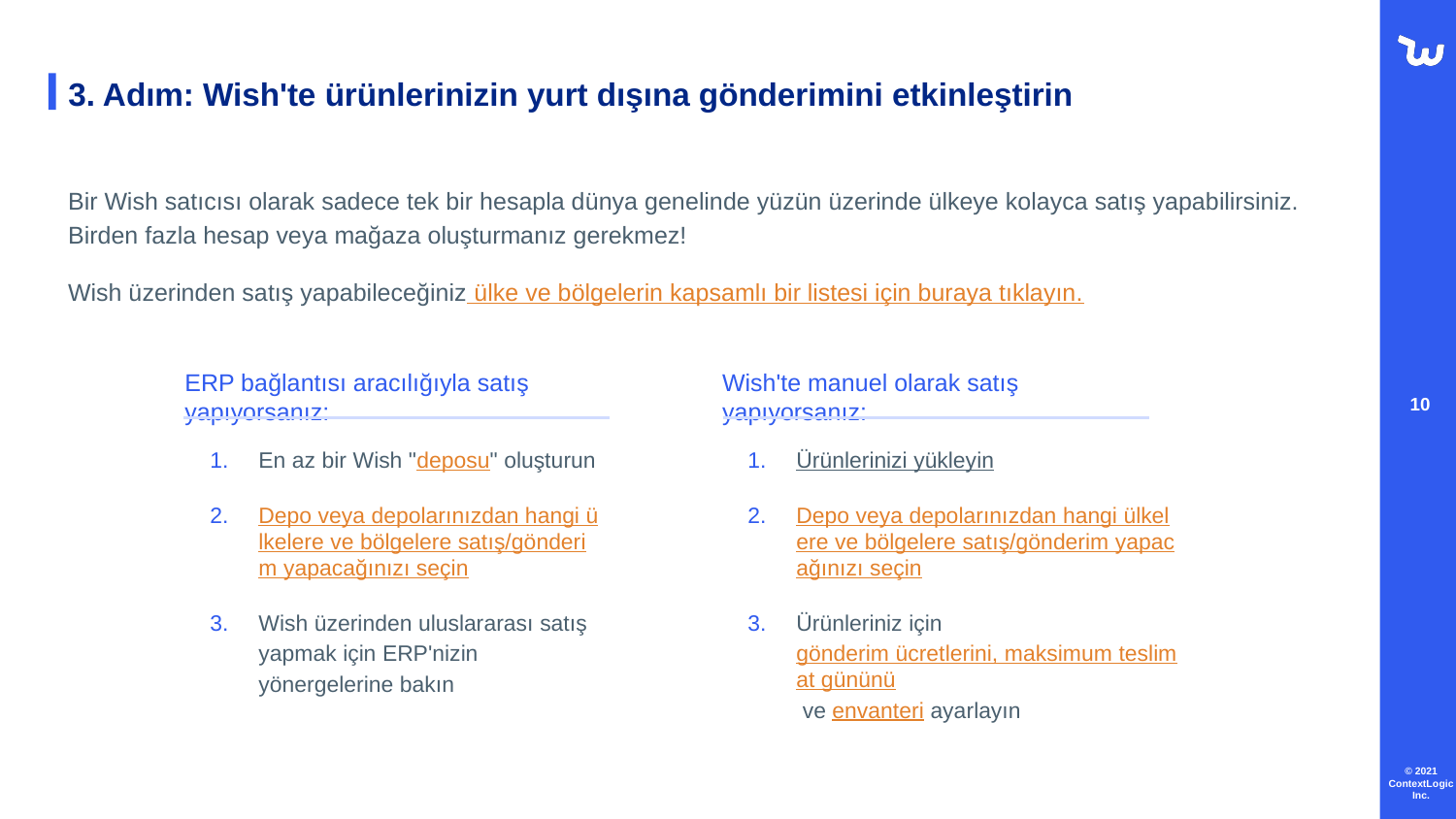

# 3. Adım: Wish'te ürünlerinizin yurt dışına gönderimini etkinleştirin
Bir Wish satıcısı olarak sadece tek bir hesapla dünya genelinde yüzün üzerinde ülkeye kolayca satış yapabilirsiniz. Birden fazla hesap veya mağaza oluşturmanız gerekmez!
Wish üzerinden satış yapabileceğiniz ülke ve bölgelerin kapsamlı bir listesi için buraya tıklayın.
ERP bağlantısı aracılığıyla satış yapıyorsanız:
Wish'te manuel olarak satış yapıyorsanız:
En az bir Wish "deposu" oluşturun
Depo veya depolarınızdan hangi ülkelere ve bölgelere satış/gönderim yapacağınızı seçin
Wish üzerinden uluslararası satış yapmak için ERP'nizin yönergelerine bakın
Ürünlerinizi yükleyin
Depo veya depolarınızdan hangi ülkelere ve bölgelere satış/gönderim yapacağınızı seçin
Ürünleriniz için gönderim ücretlerini, maksimum teslimat gününü ve envanteri ayarlayın